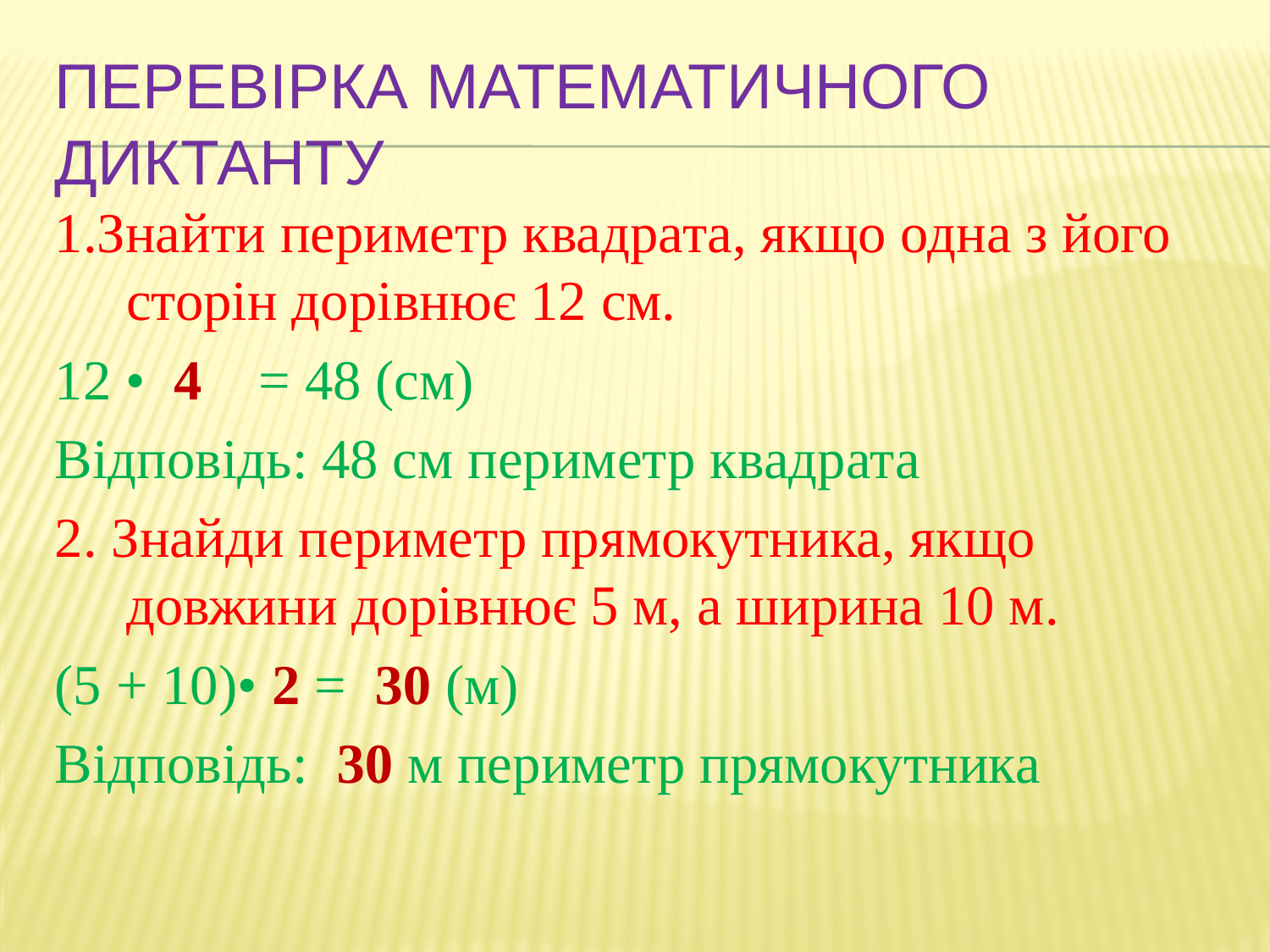

# Перевірка математичного диктанту
1.Знайти периметр квадрата, якщо одна з його сторін дорівнює 12 см.
12 •  4    = 48 (см)
Відповідь: 48 см периметр квадрата
2. Знайди периметр прямокутника, якщо довжини дорівнює 5 м, а ширина 10 м.
(5 + 10)• 2 =  30 (м)
Відповідь:  30 м периметр прямокутника